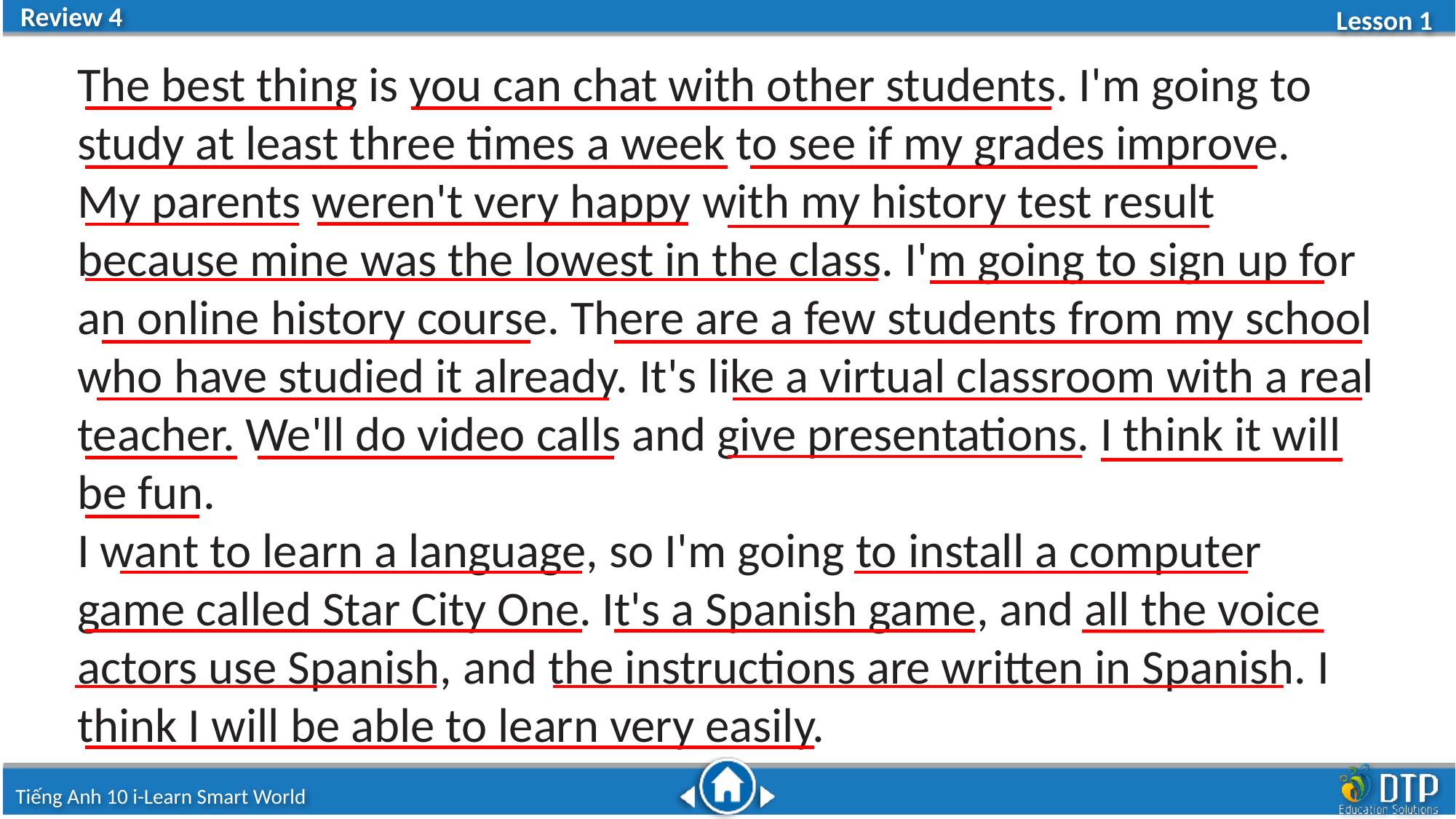

The best thing is you can chat with other students. I'm going to study at least three times a week to see if my grades improve.
My parents weren't very happy with my history test result because mine was the lowest in the class. I'm going to sign up for an online history course. There are a few students from my school who have studied it already. It's like a virtual classroom with a real teacher. We'll do video calls and give presentations. I think it will be fun.
I want to learn a language, so I'm going to install a computer game called Star City One. It's a Spanish game, and all the voice actors use Spanish, and the instructions are written in Spanish. I think I will be able to learn very easily.